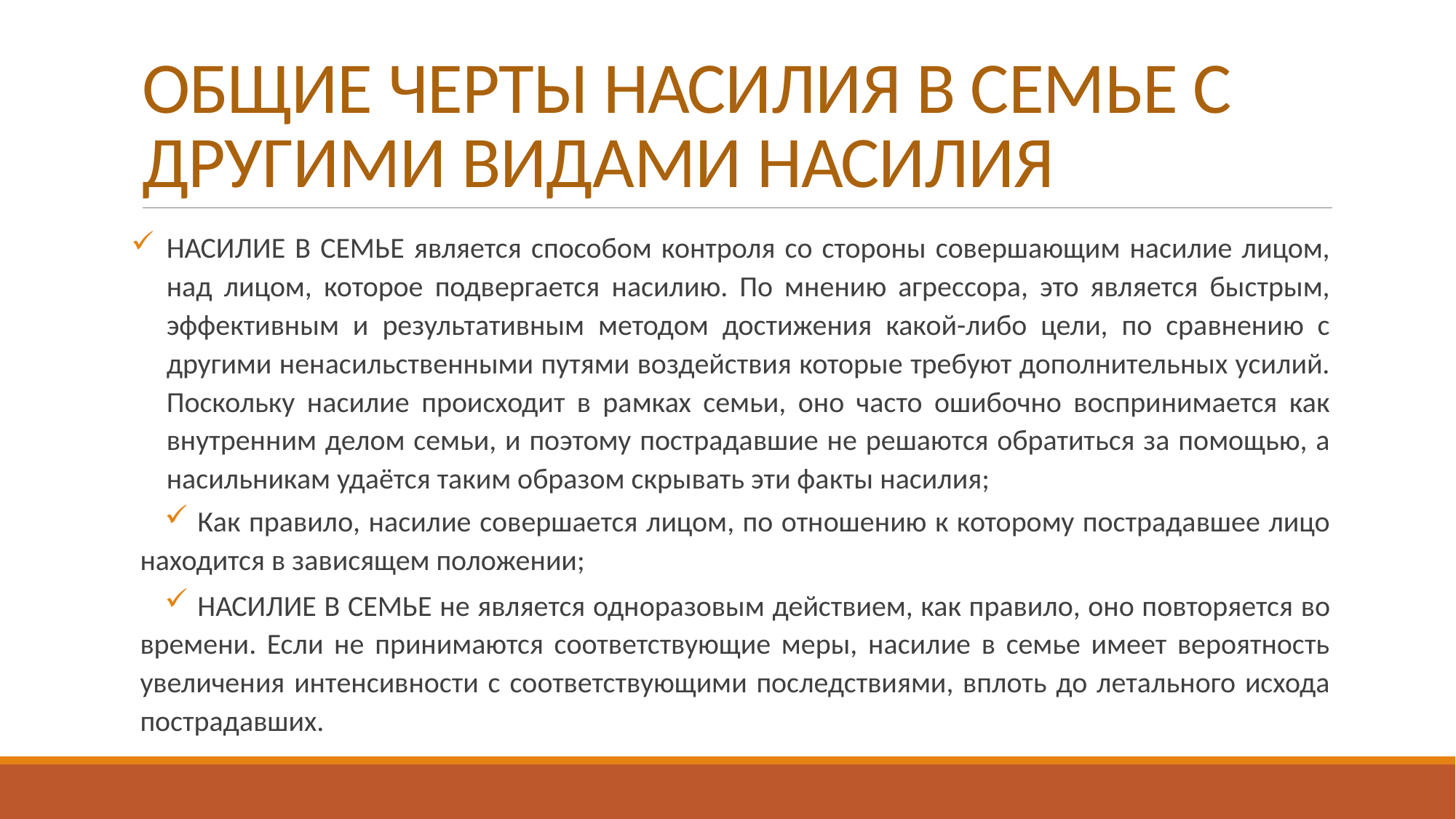

# ОБЩИЕ ЧЕРТЫ НАСИЛИЯ В СЕМЬЕ С ДРУГИМИ ВИДАМИ НАСИЛИЯ
НАСИЛИЕ В СЕМЬЕ является способом контроля со стороны совершающим насилие лицом, над лицом, которое подвергается насилию. По мнению агрессора, это является быстрым, эффективным и результативным методом достижения какой-либо цели, по сравнению с другими ненасильственными путями воздействия которые требуют дополнительных усилий. Поскольку насилие происходит в рамках семьи, оно часто ошибочно воспринимается как внутренним делом семьи, и поэтому пострадавшие не решаются обратиться за помощью, а насильникам удаётся таким образом скрывать эти факты насилия;
Как правило, насилие совершается лицом, по отношению к которому пострадавшее лицо находится в зависящем положении;
НАСИЛИЕ В СЕМЬЕ не является одноразовым действием, как правило, оно повторяется во времени. Если не принимаются соответствующие меры, насилие в семье имеет вероятность увеличения интенсивности с соответствующими последствиями, вплоть до летального исхода пострадавших.